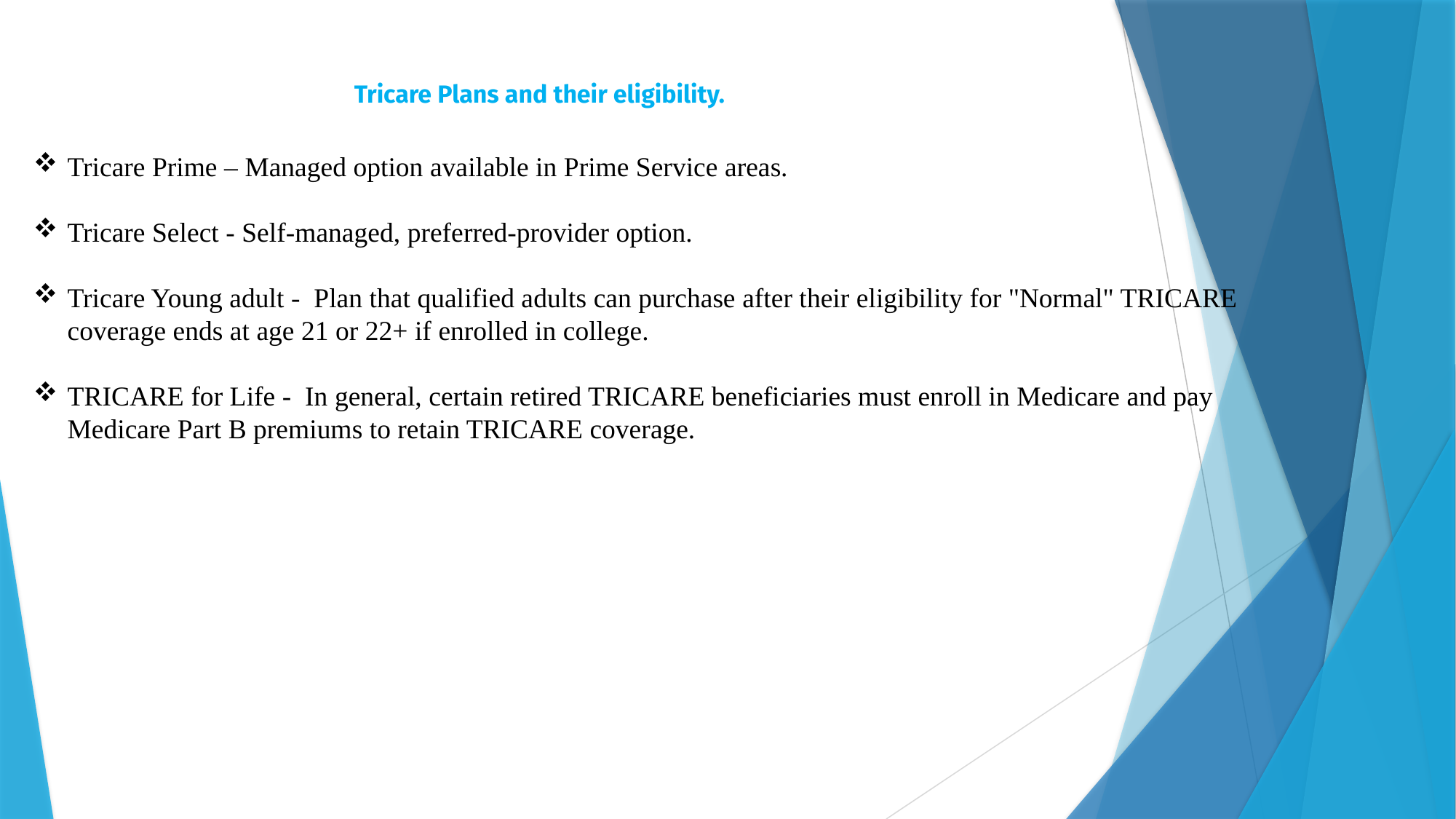

# Tricare Plans and their eligibility.
Tricare Prime – Managed option available in Prime Service areas.

Tricare Select - Self-managed, preferred-provider option.

Tricare Young adult -  Plan that qualified adults can purchase after their eligibility for "Normal" TRICARE coverage ends at age 21 or 22+ if enrolled in college.

TRICARE for Life -  In general, certain retired TRICARE beneficiaries must enroll in Medicare and pay Medicare Part B premiums to retain TRICARE coverage.